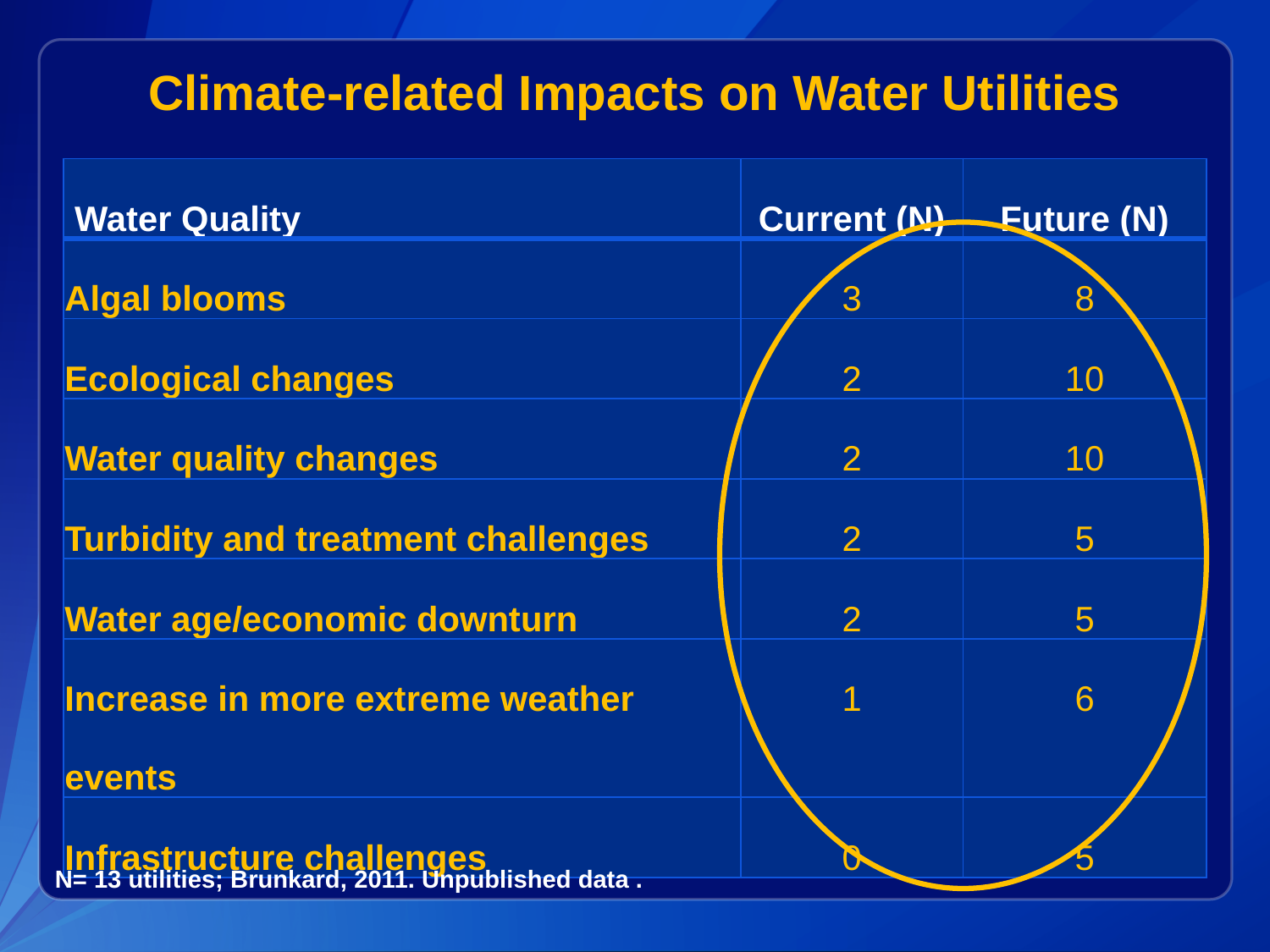

# Climate-related Impacts on Water Utilities
| Water Quality | Current (N) | Future (N) |
| --- | --- | --- |
| Algal blooms | 3 | 8 |
| Ecological changes | 2 | 10 |
| Water quality changes | 2 | 10 |
| Turbidity and treatment challenges | 2 | 5 |
| Water age/economic downturn | 2 | 5 |
| Increase in more extreme weather events | 1 | 6 |
| Infrastructure challenges | 0 | 5 |

N= 13 utilities; Brunkard, 2011. Unpublished data .